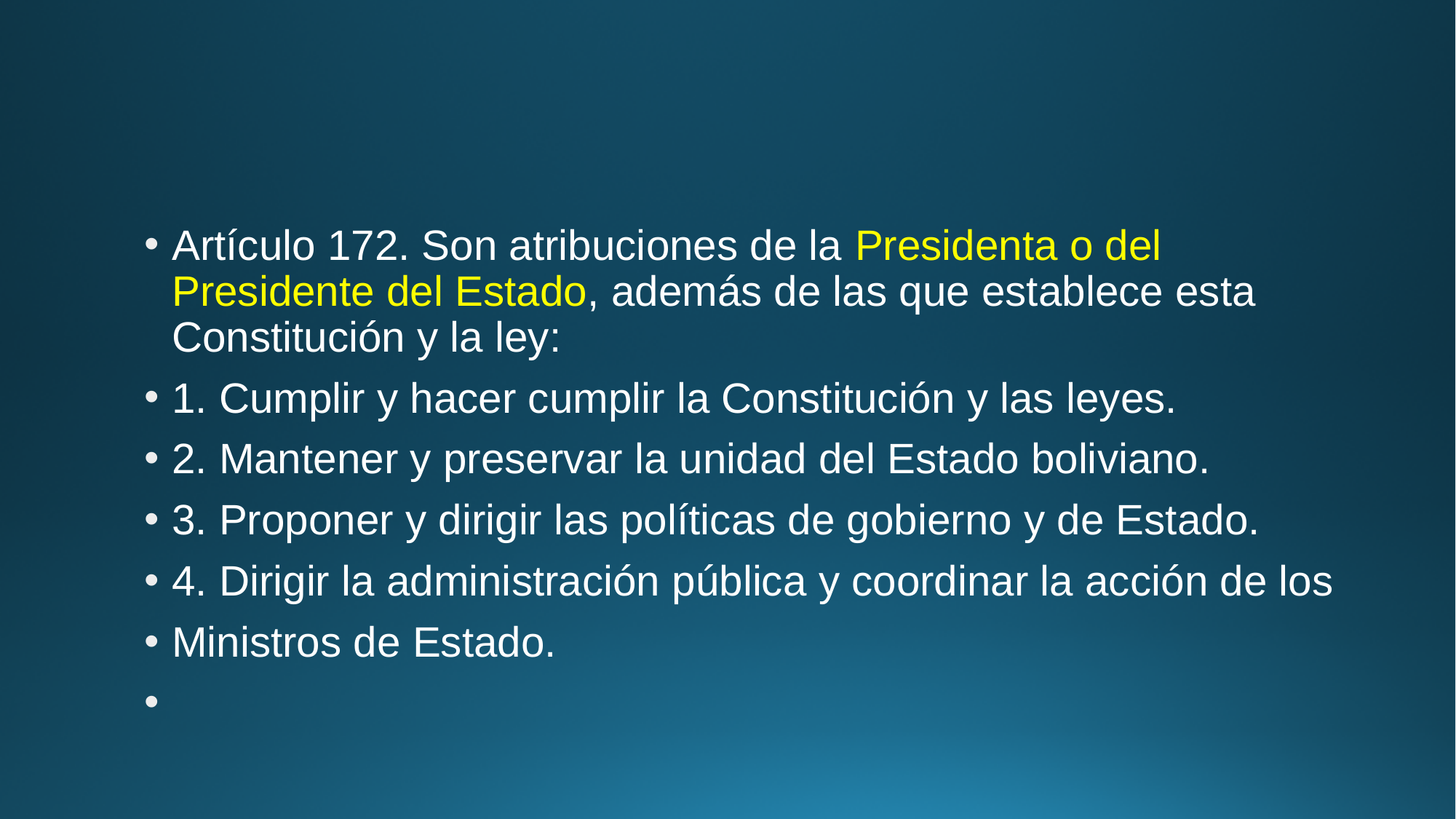

#
Artículo 172. Son atribuciones de la Presidenta o del Presidente del Estado, además de las que establece esta Constitución y la ley:
1. Cumplir y hacer cumplir la Constitución y las leyes.
2. Mantener y preservar la unidad del Estado boliviano.
3. Proponer y dirigir las políticas de gobierno y de Estado.
4. Dirigir la administración pública y coordinar la acción de los
Ministros de Estado.